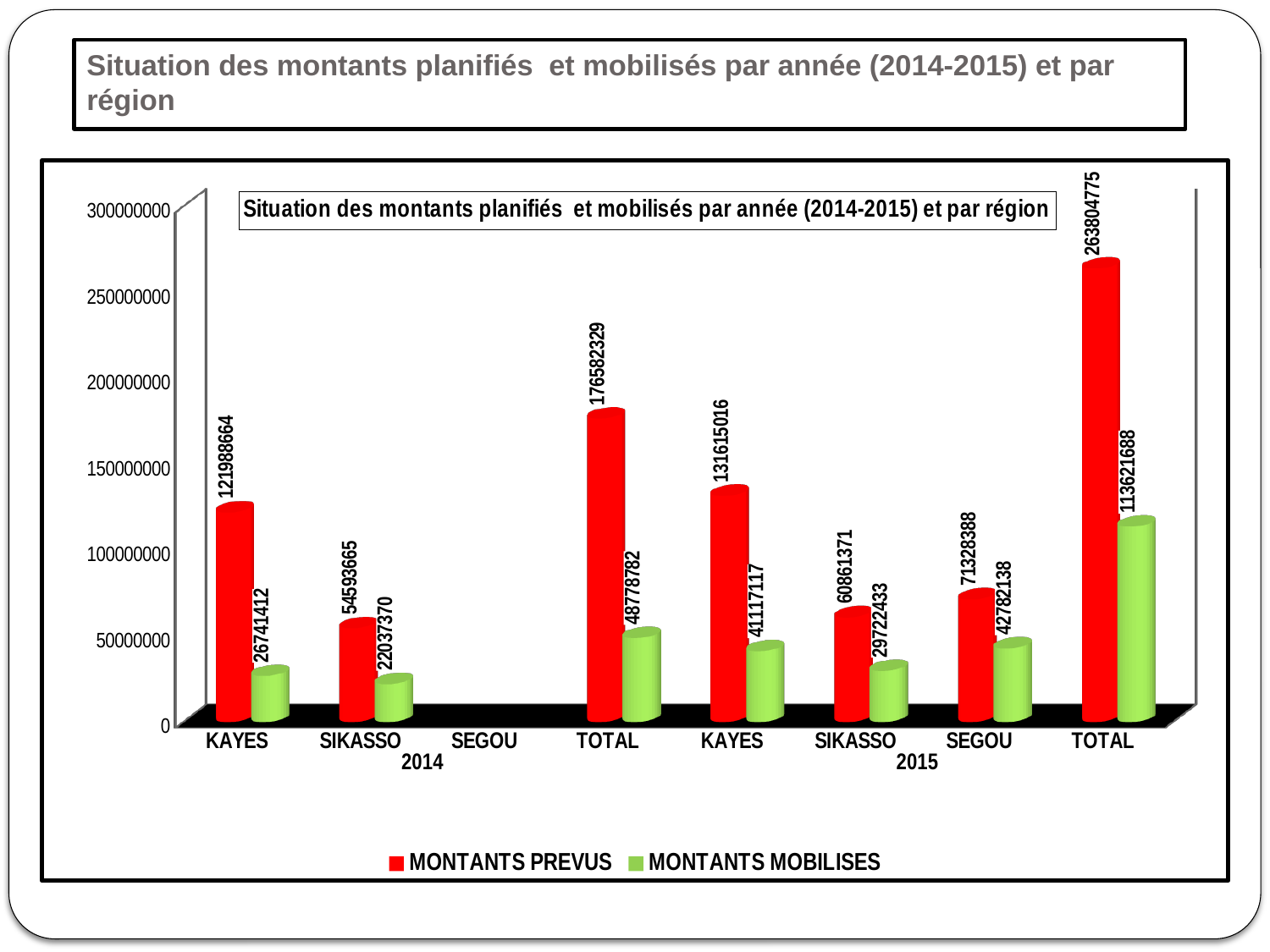

# Situation des montants planifiés  et mobilisés par année (2014-2015) et par région

[unsupported chart]